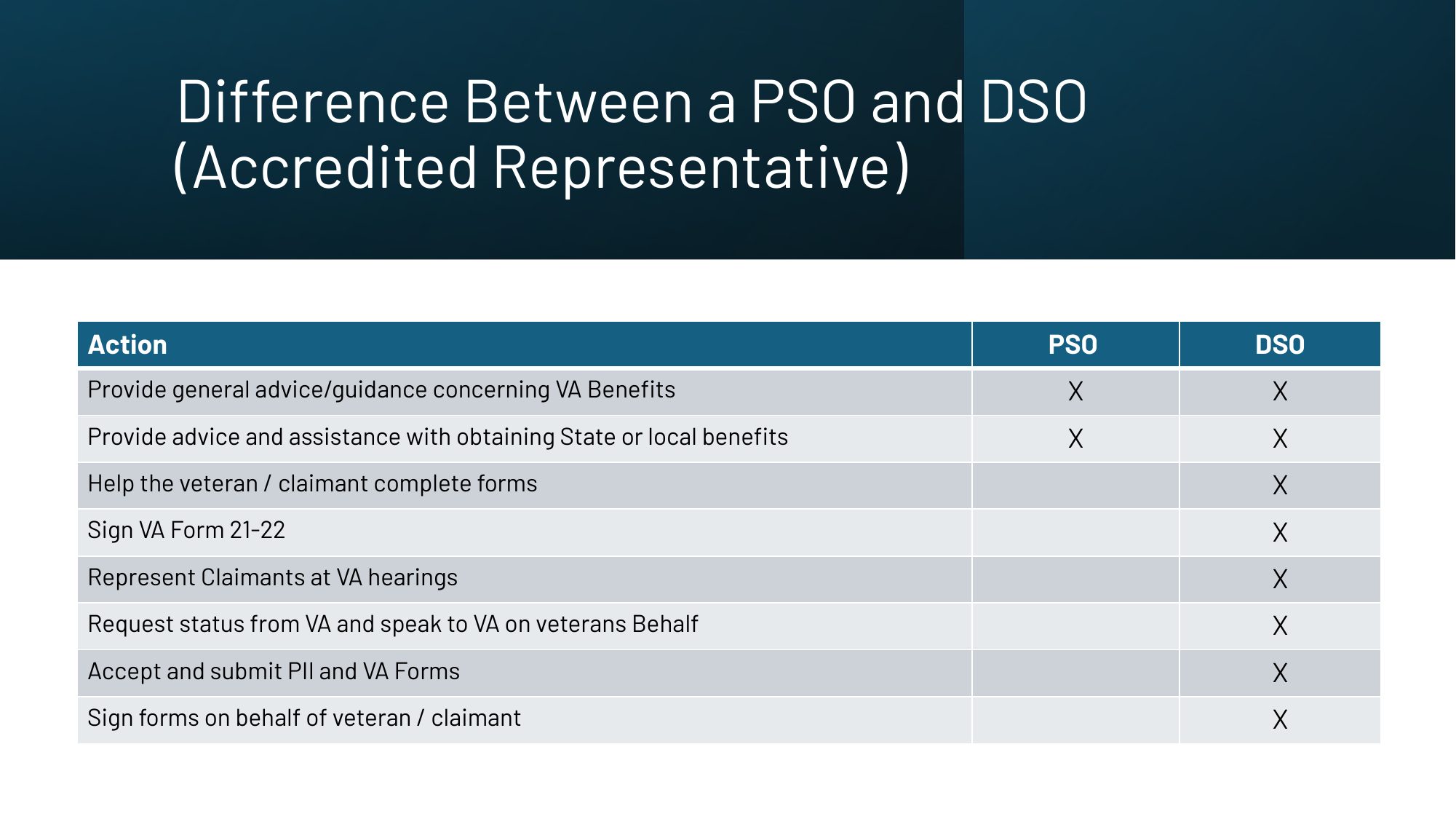

# Difference Between a PSO and DSO (Accredited Representative)
| Action | PSO | DSO |
| --- | --- | --- |
| Provide general advice/guidance concerning VA Benefits | X | X |
| Provide advice and assistance with obtaining State or local benefits | X | X |
| Help the veteran / claimant complete forms |  | X |
| Sign VA Form 21-22 |  | X |
| Represent Claimants at VA hearings |  | X |
| Request status from VA and speak to VA on veterans Behalf |  | X |
| Accept and submit PII and VA Forms |  | X |
| Sign forms on behalf of veteran / claimant |  | X |